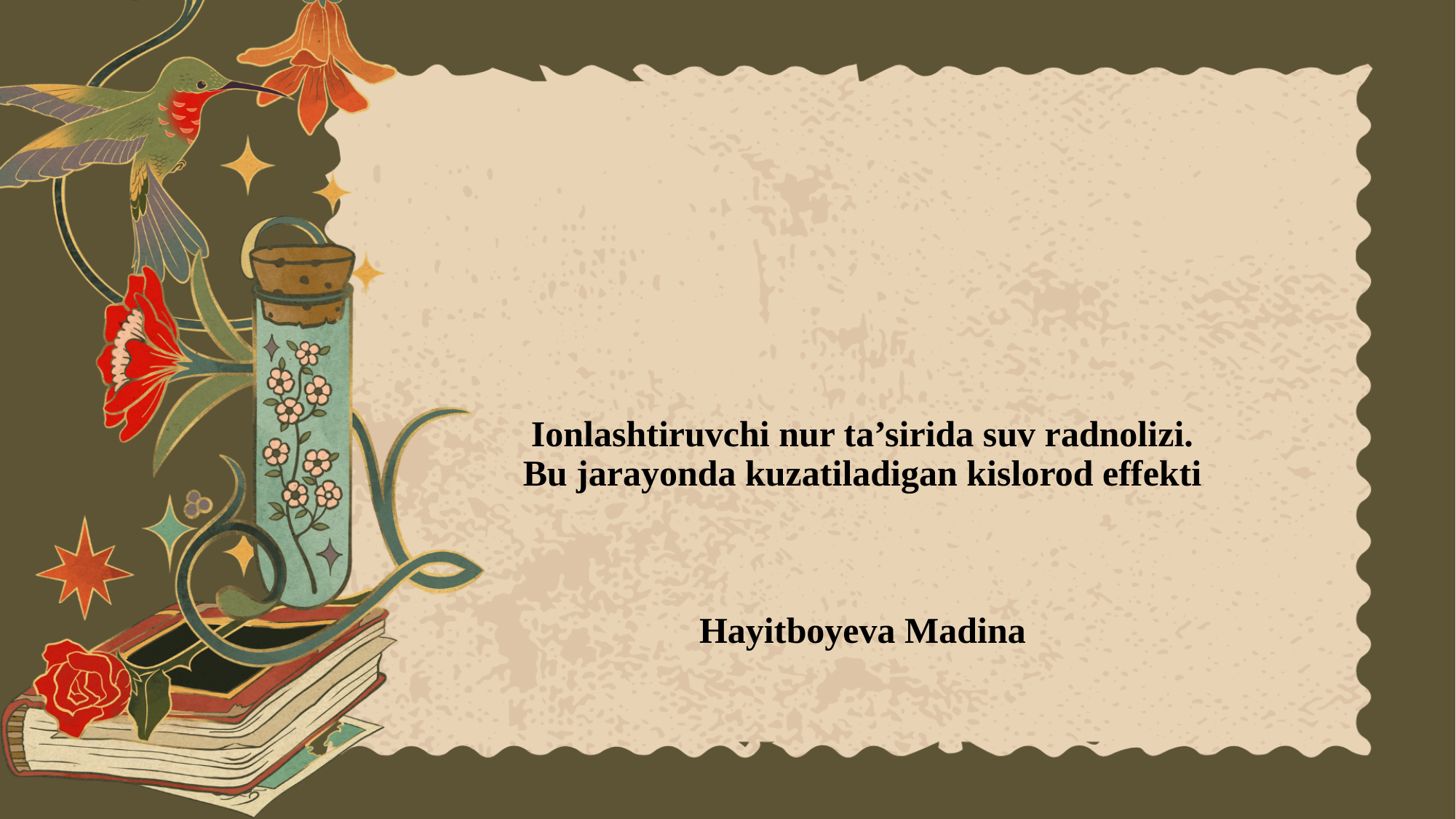

# Ionlashtiruvchi nur ta’sirida suv radnolizi. Bu jarayonda kuzatiladigan kislorod effekti Hayitboyeva Madina